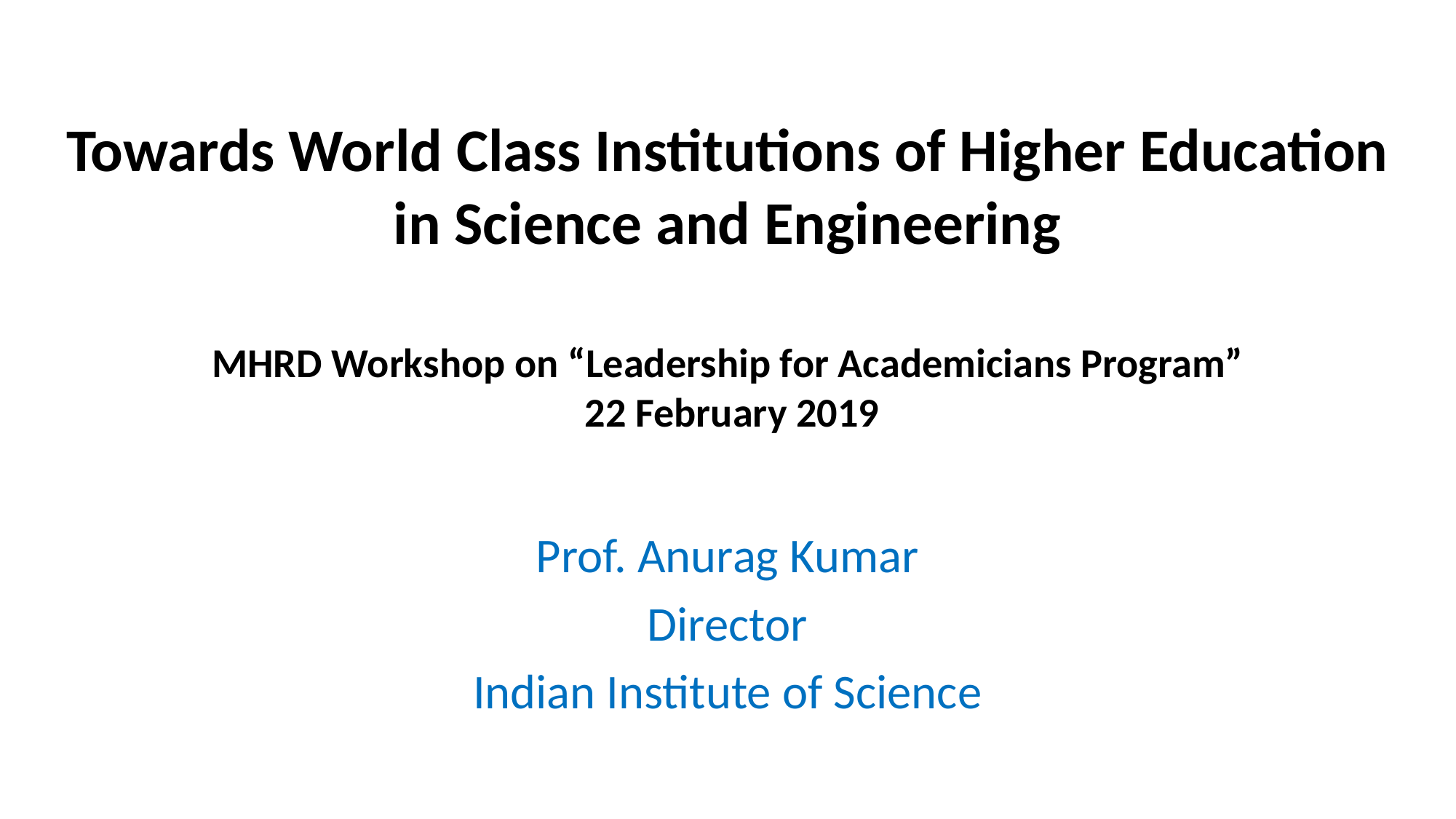

# Towards World Class Institutions of Higher Education in Science and Engineering MHRD Workshop on “Leadership for Academicians Program” 22 February 2019
Prof. Anurag Kumar
Director
Indian Institute of Science